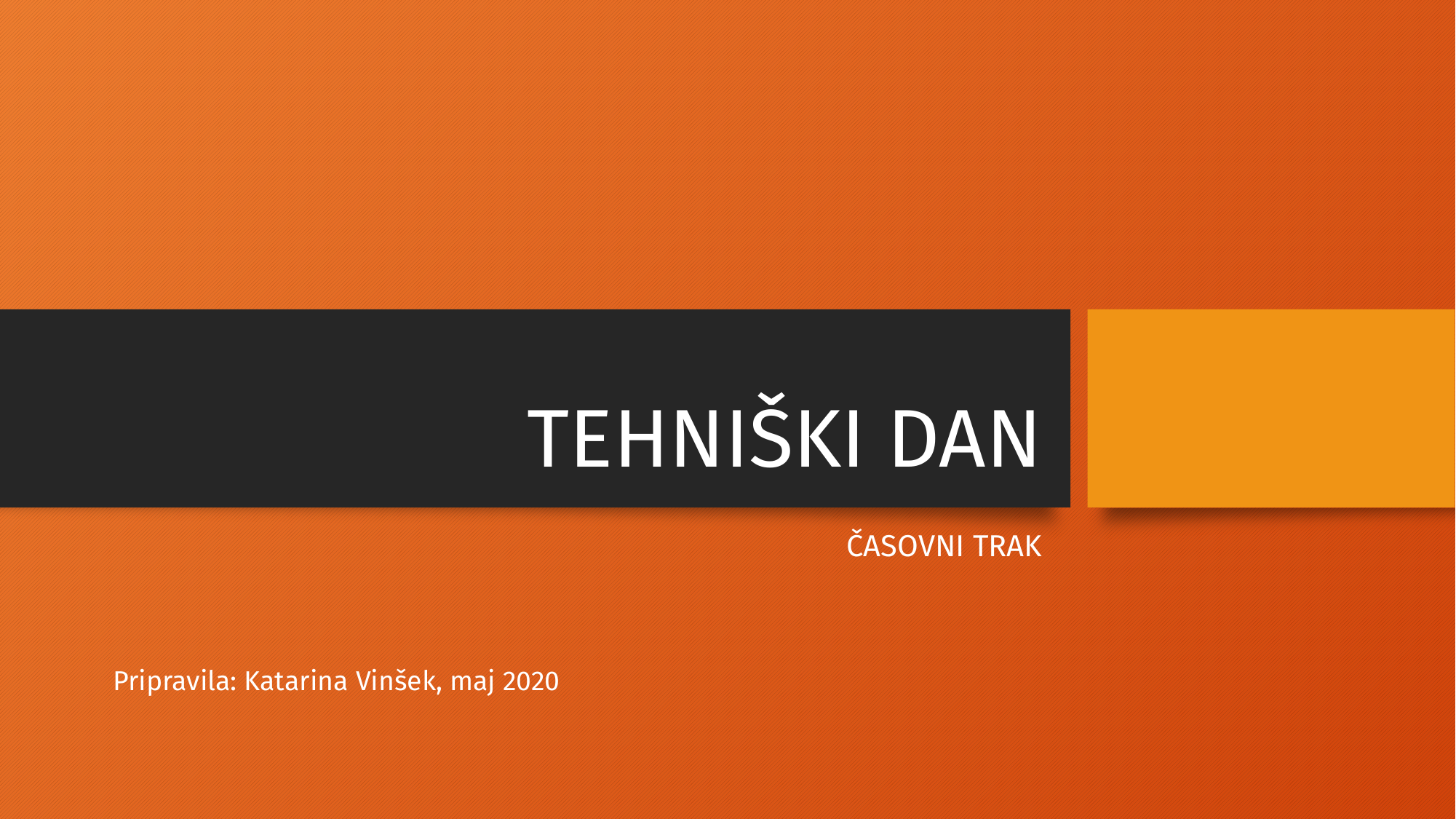

# TEHNIŠKI DAN
ČASOVNI TRAK
Pripravila: Katarina Vinšek, maj 2020